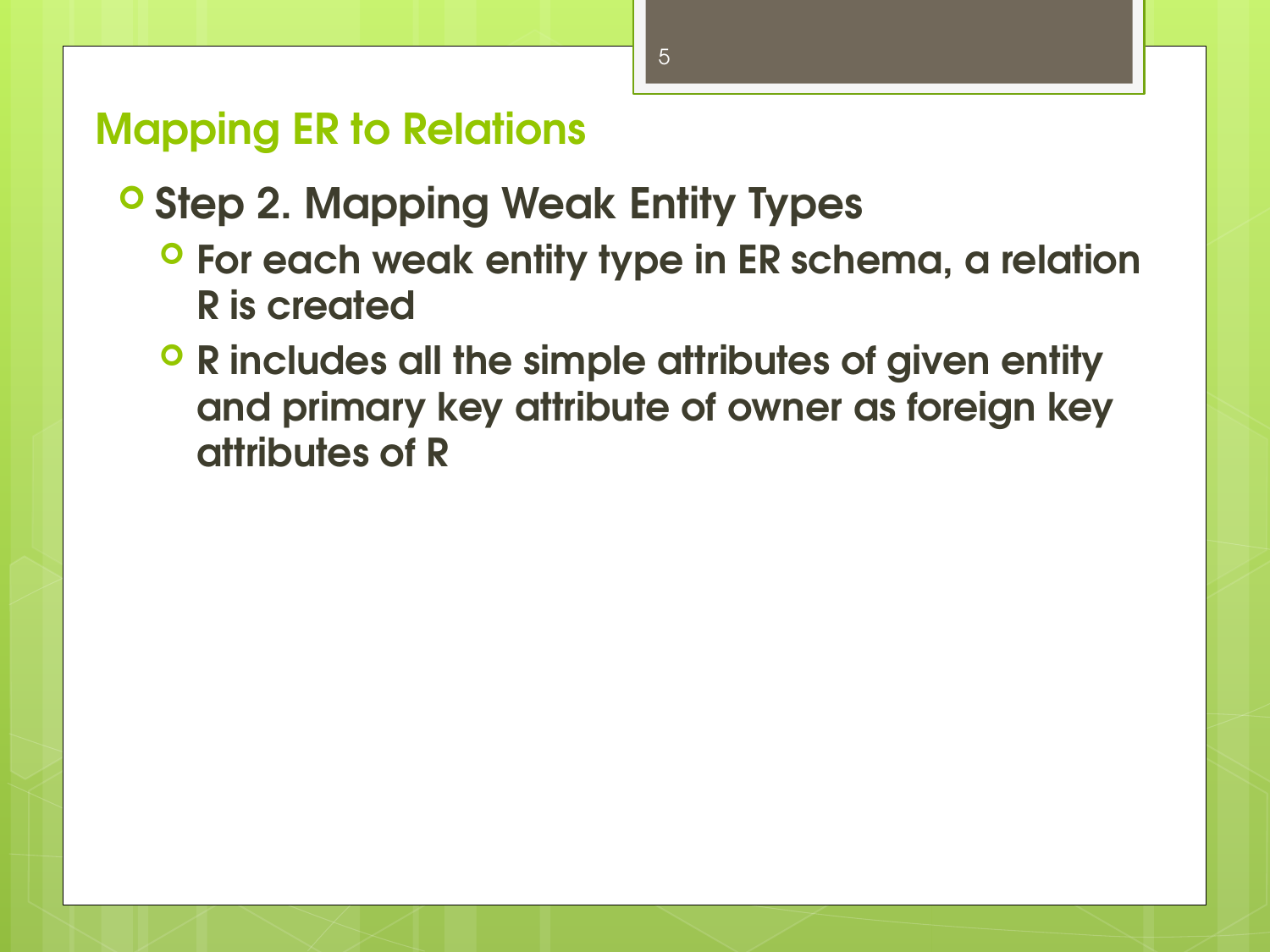

5
# Mapping ER to Relations
Step 2. Mapping Weak Entity Types
For each weak entity type in ER schema, a relation R is created
R includes all the simple attributes of given entity and primary key attribute of owner as foreign key attributes of R